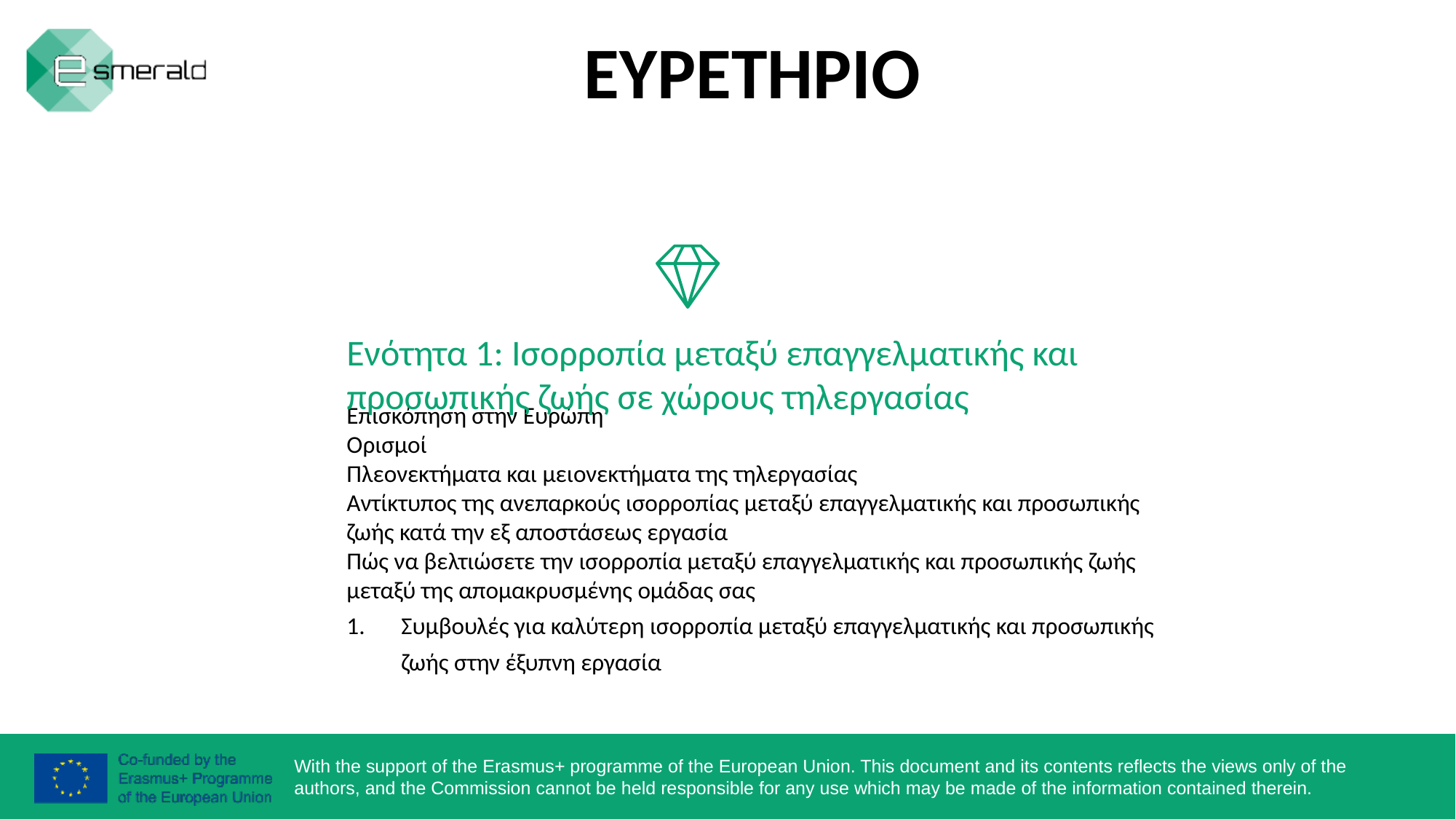

ΕΥΡΕΤΉΡΙΟ

Ενότητα 1: Ισορροπία μεταξύ επαγγελματικής και προσωπικής ζωής σε χώρους τηλεργασίας

Επισκόπηση στην Ευρώπη
Ορισμοί
Πλεονεκτήματα και μειονεκτήματα της τηλεργασίας
Αντίκτυπος της ανεπαρκούς ισορροπίας μεταξύ επαγγελματικής και προσωπικής ζωής κατά την εξ αποστάσεως εργασία
Πώς να βελτιώσετε την ισορροπία μεταξύ επαγγελματικής και προσωπικής ζωής μεταξύ της απομακρυσμένης ομάδας σας
Συμβουλές για καλύτερη ισορροπία μεταξύ επαγγελματικής και προσωπικής ζωής στην έξυπνη εργασία